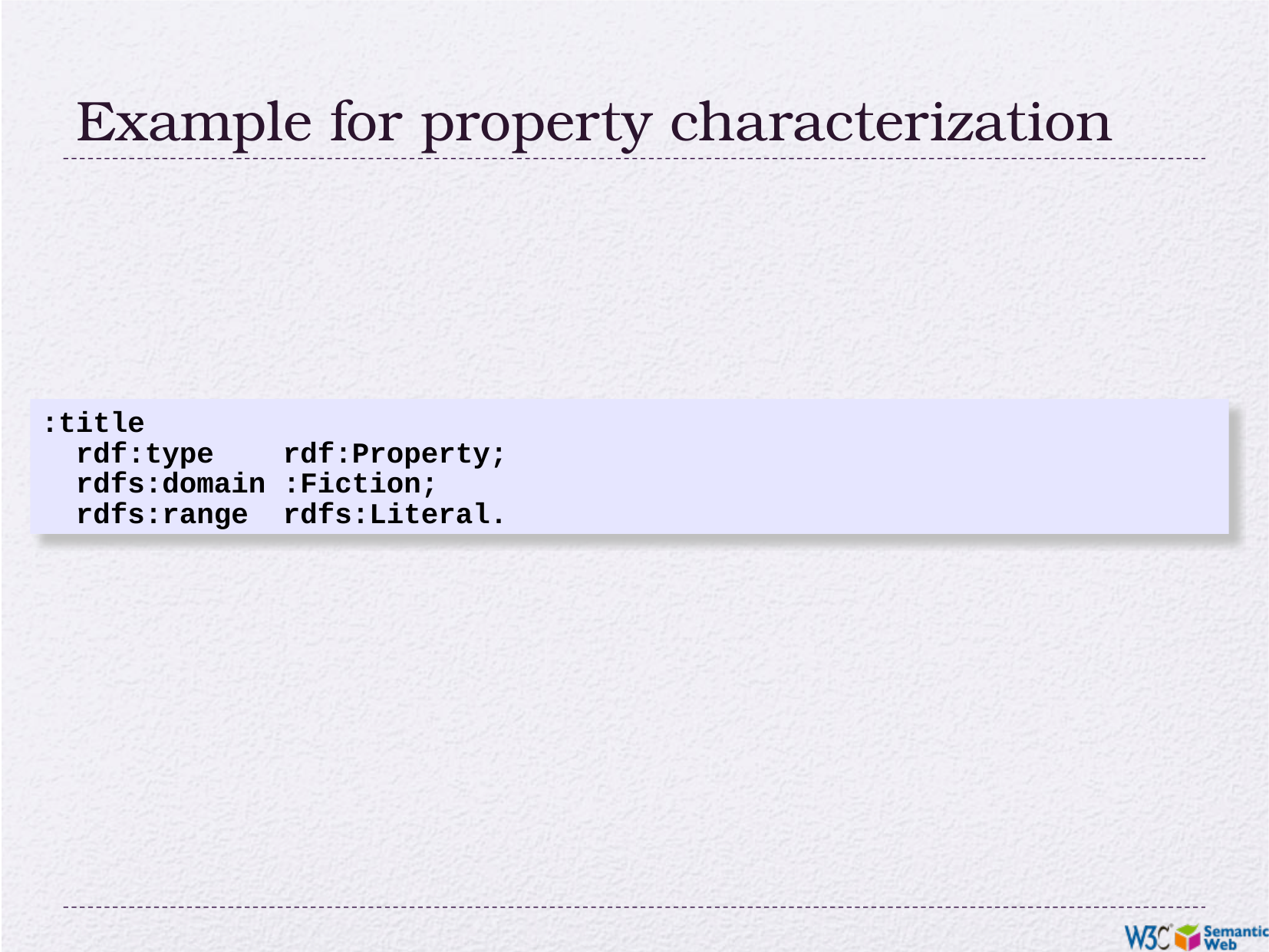

# Example for property characterization
:title
  rdf:type    rdf:Property;
  rdfs:domain :Fiction;
  rdfs:range  rdfs:Literal.